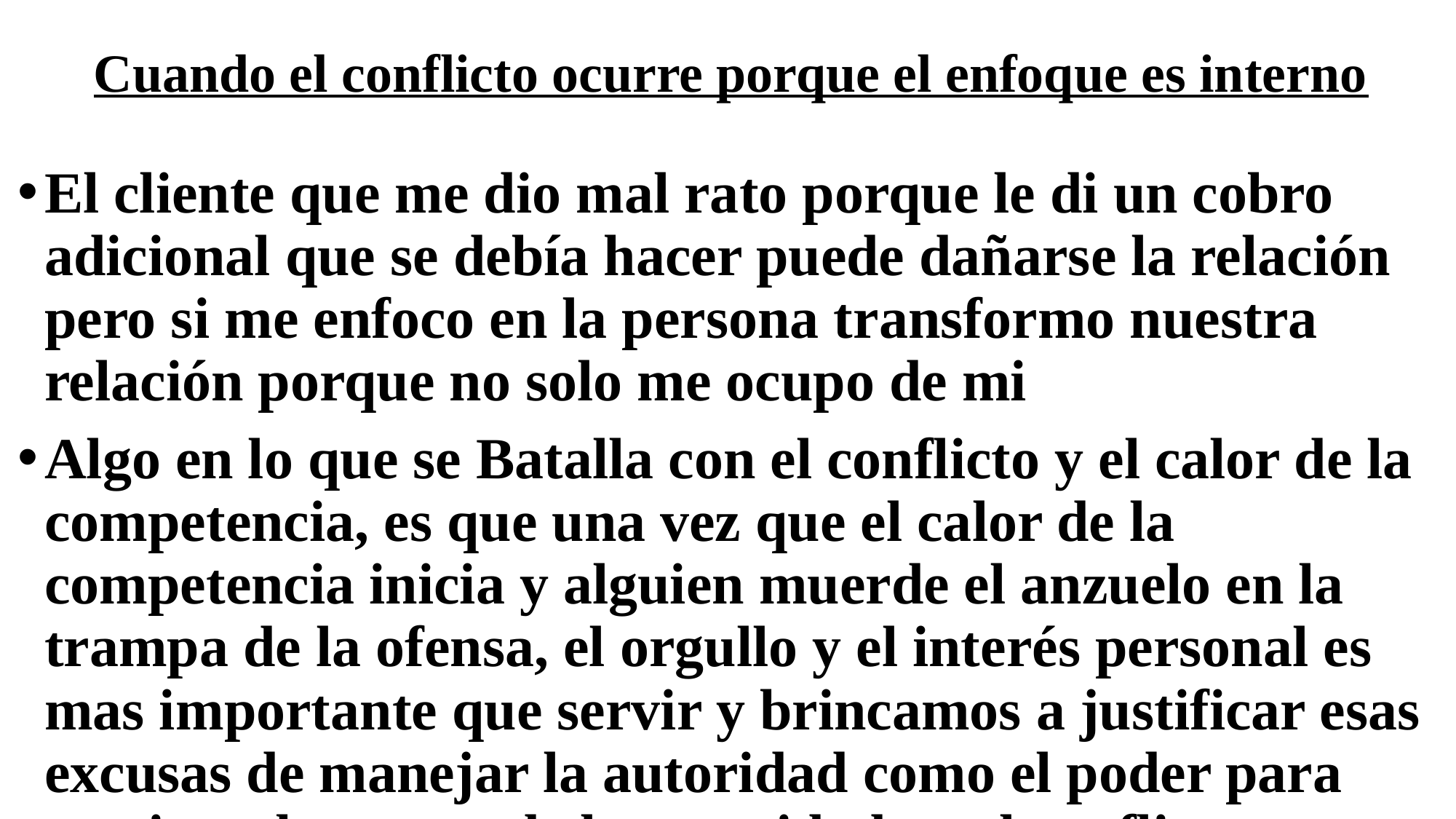

# Cuando el conflicto ocurre porque el enfoque es interno
El cliente que me dio mal rato porque le di un cobro adicional que se debía hacer puede dañarse la relación pero si me enfoco en la persona transformo nuestra relación porque no solo me ocupo de mi
Algo en lo que se Batalla con el conflicto y el calor de la competencia, es que una vez que el calor de la competencia inicia y alguien muerde el anzuelo en la trampa de la ofensa, el orgullo y el interés personal es mas importante que servir y brincamos a justificar esas excusas de manejar la autoridad como el poder para servir y abusamos de la autoridad en el conflicto